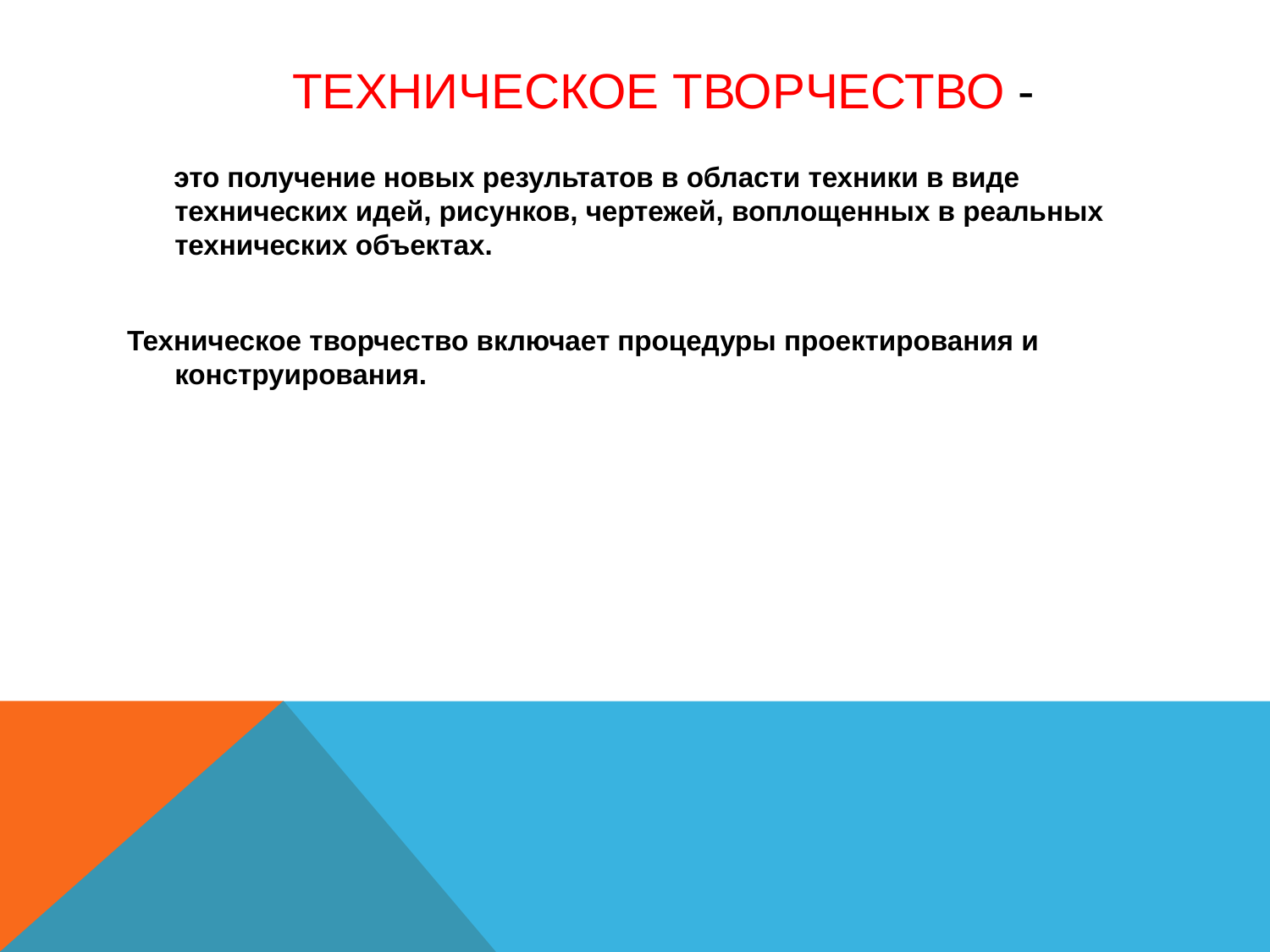

# Техническое творчество -
      это получение новых результатов в области техники в виде технических идей, рисунков, чертежей, воплощенных в реальных технических объектах.

Техническое творчество включает процедуры проектирования и конструирования.